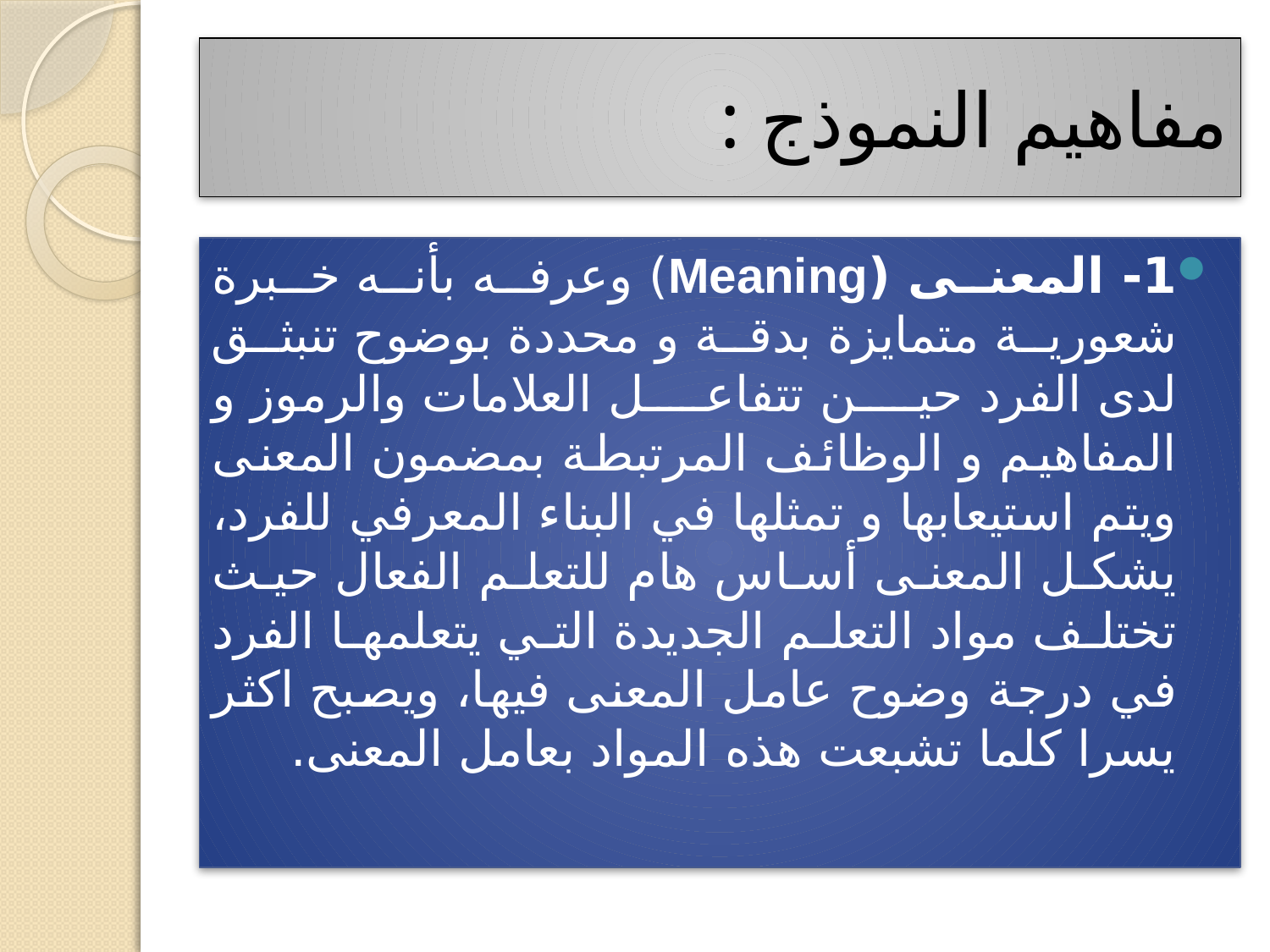

# مفاهيم النموذج :
1- المعنى (Meaning) وعرفه بأنه خبرة شعورية متمايزة بدقة و محددة بوضوح تنبثق لدى الفرد حين تتفاعل العلامات والرموز و المفاهيم و الوظائف المرتبطة بمضمون المعنى ويتم استيعابها و تمثلها في البناء المعرفي للفرد، يشكل المعنى أساس هام للتعلم الفعال حيث تختلف مواد التعلم الجديدة التي يتعلمها الفرد في درجة وضوح عامل المعنى فيها، ويصبح اكثر يسرا كلما تشبعت هذه المواد بعامل المعنى.